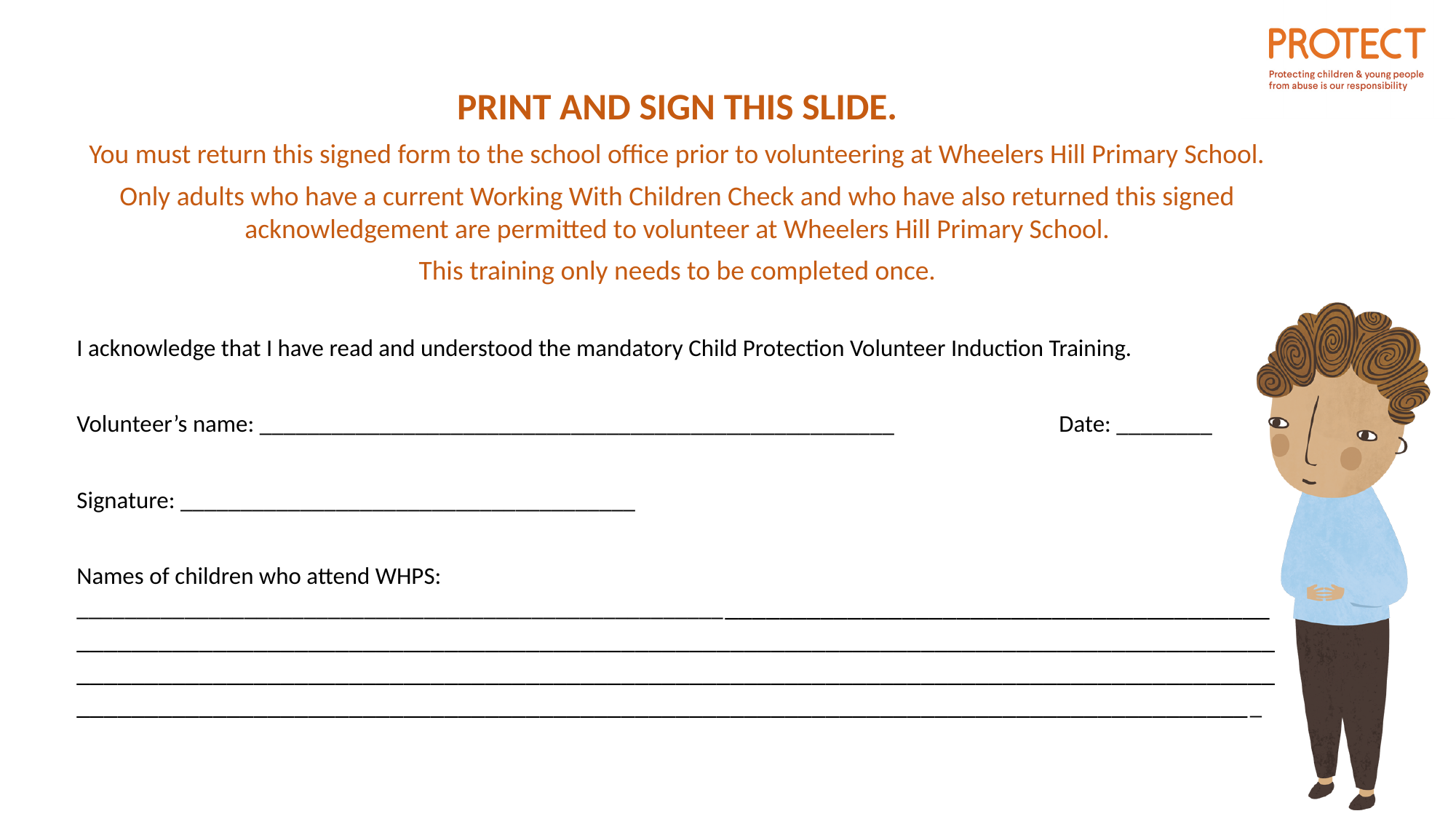

PRINT AND SIGN THIS SLIDE.
You must return this signed form to the school office prior to volunteering at Wheelers Hill Primary School.
Only adults who have a current Working With Children Check and who have also returned this signed acknowledgement are permitted to volunteer at Wheelers Hill Primary School.
This training only needs to be completed once.

I acknowledge that I have read and understood the mandatory Child Protection Volunteer Induction Training.

Volunteer’s name: _____________________________________________________		Date: ________

Signature: ______________________________________

Names of children who attend WHPS: _____________________________________________________________________________________________________________________________________________________________________________________________________________________________________________________________________________________________________________________________________________________________________